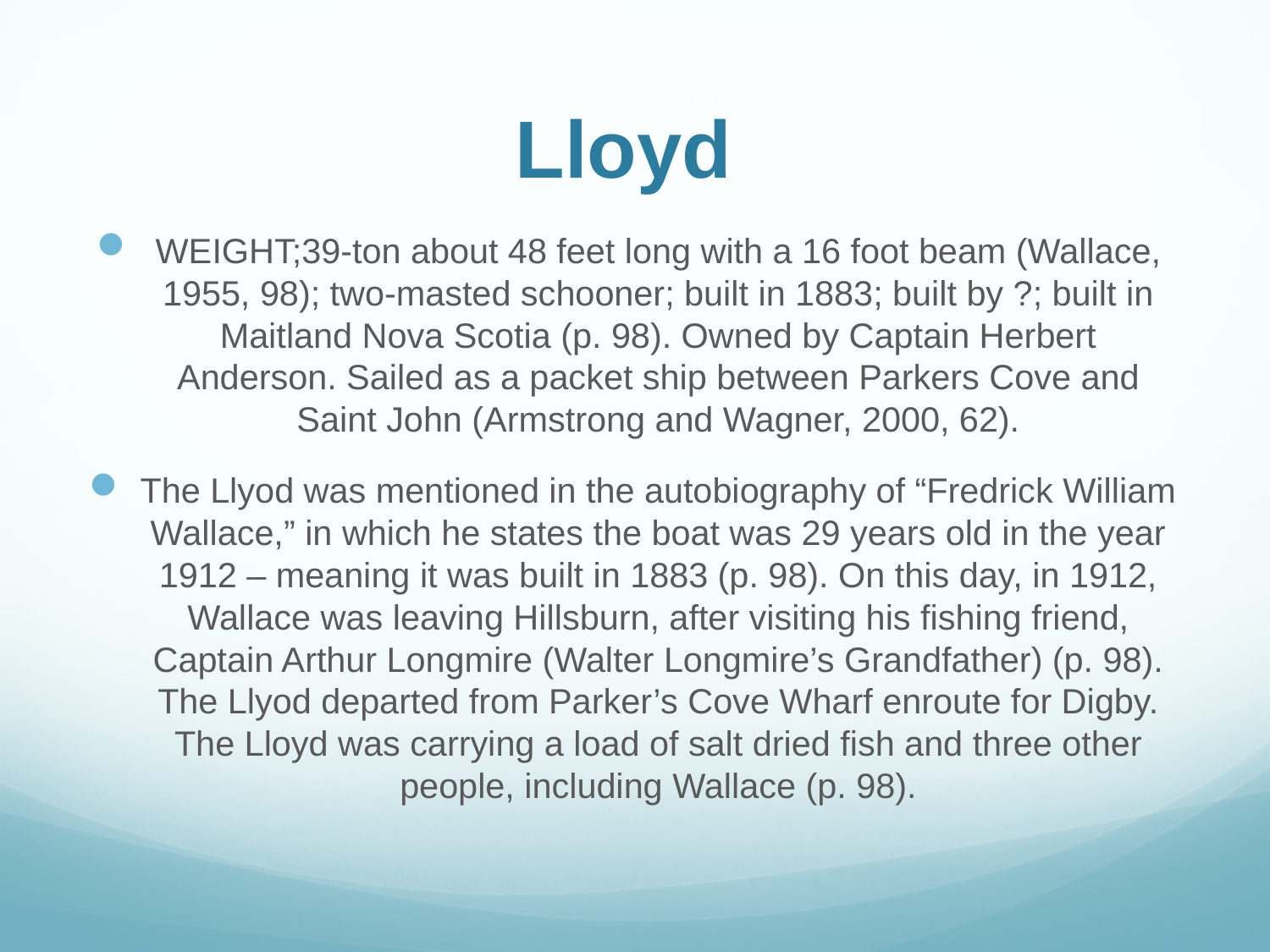

# Lloyd
WEIGHT;39-ton about 48 feet long with a 16 foot beam (Wallace, 1955, 98); two-masted schooner; built in 1883; built by ?; built in Maitland Nova Scotia (p. 98). Owned by Captain Herbert Anderson. Sailed as a packet ship between Parkers Cove and Saint John (Armstrong and Wagner, 2000, 62).
The Llyod was mentioned in the autobiography of “Fredrick William Wallace,” in which he states the boat was 29 years old in the year 1912 – meaning it was built in 1883 (p. 98). On this day, in 1912, Wallace was leaving Hillsburn, after visiting his fishing friend, Captain Arthur Longmire (Walter Longmire’s Grandfather) (p. 98). The Llyod departed from Parker’s Cove Wharf enroute for Digby. The Lloyd was carrying a load of salt dried fish and three other people, including Wallace (p. 98).